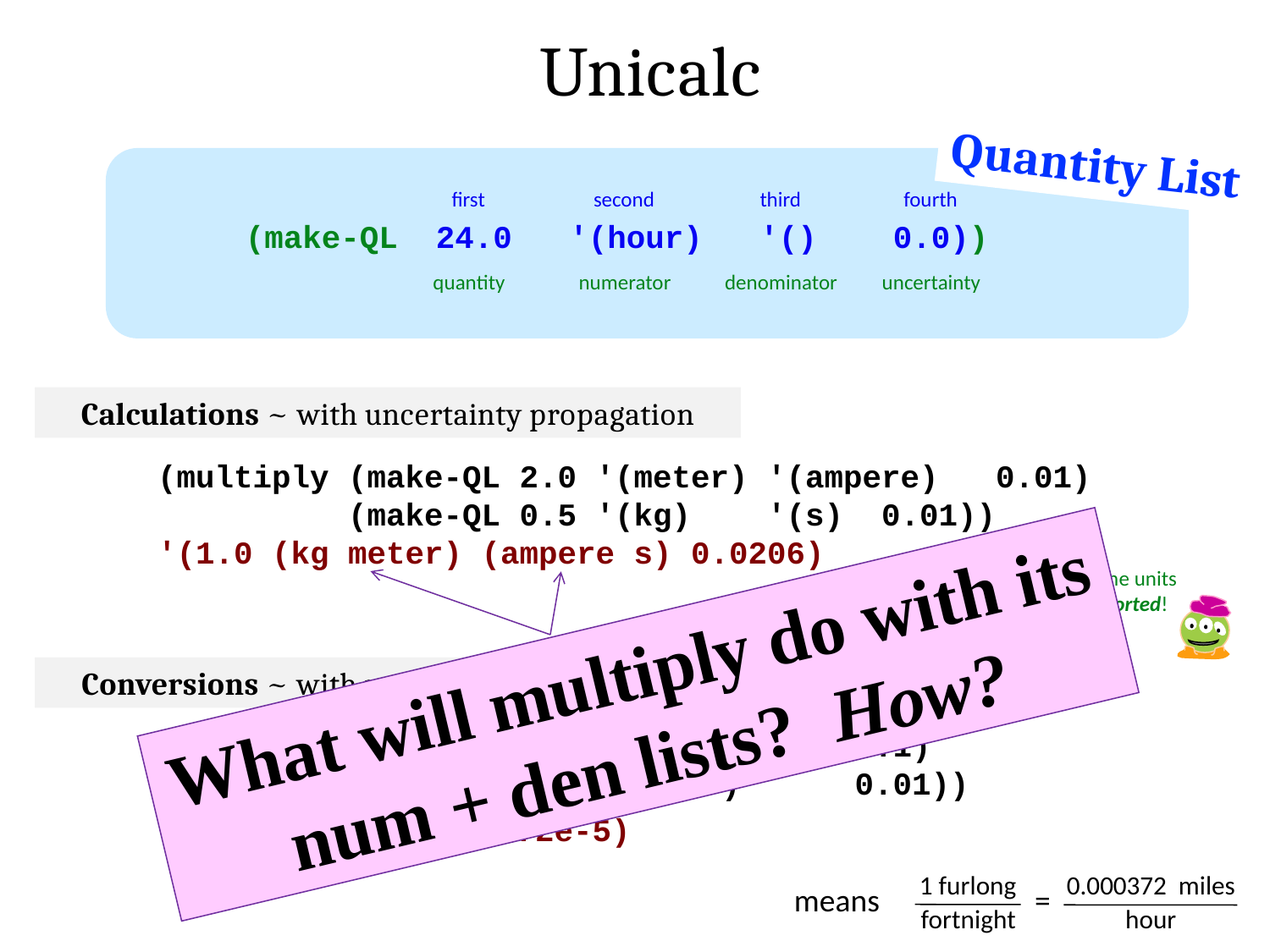

Unicalc
Quantity List

first
second
third
fourth
(make-QL  24.0   '(hour)   '()    0.0))
quantity
numerator
denominator
uncertainty
Calculations ~ with uncertainty propagation
(multiply (make-QL 2.0 '(meter) '(ampere)   0.01)
          (make-QL 0.5 '(kg)    '(s)  0.01))
'(1.0 (kg meter) (ampere s) 0.0206)
With the units kept sorted!

What will multiply do with its num + den lists?  How?
Conversions ~ with uncertainty propagation
(convert '(1.0 (furlong) (fortnight) 0.1)
         '(1.0 (mile)    (hour)      0.01))
'(0.000372 () () 3.72e-5)
1 furlong
0.000372  miles
means
=
fortnight
hour